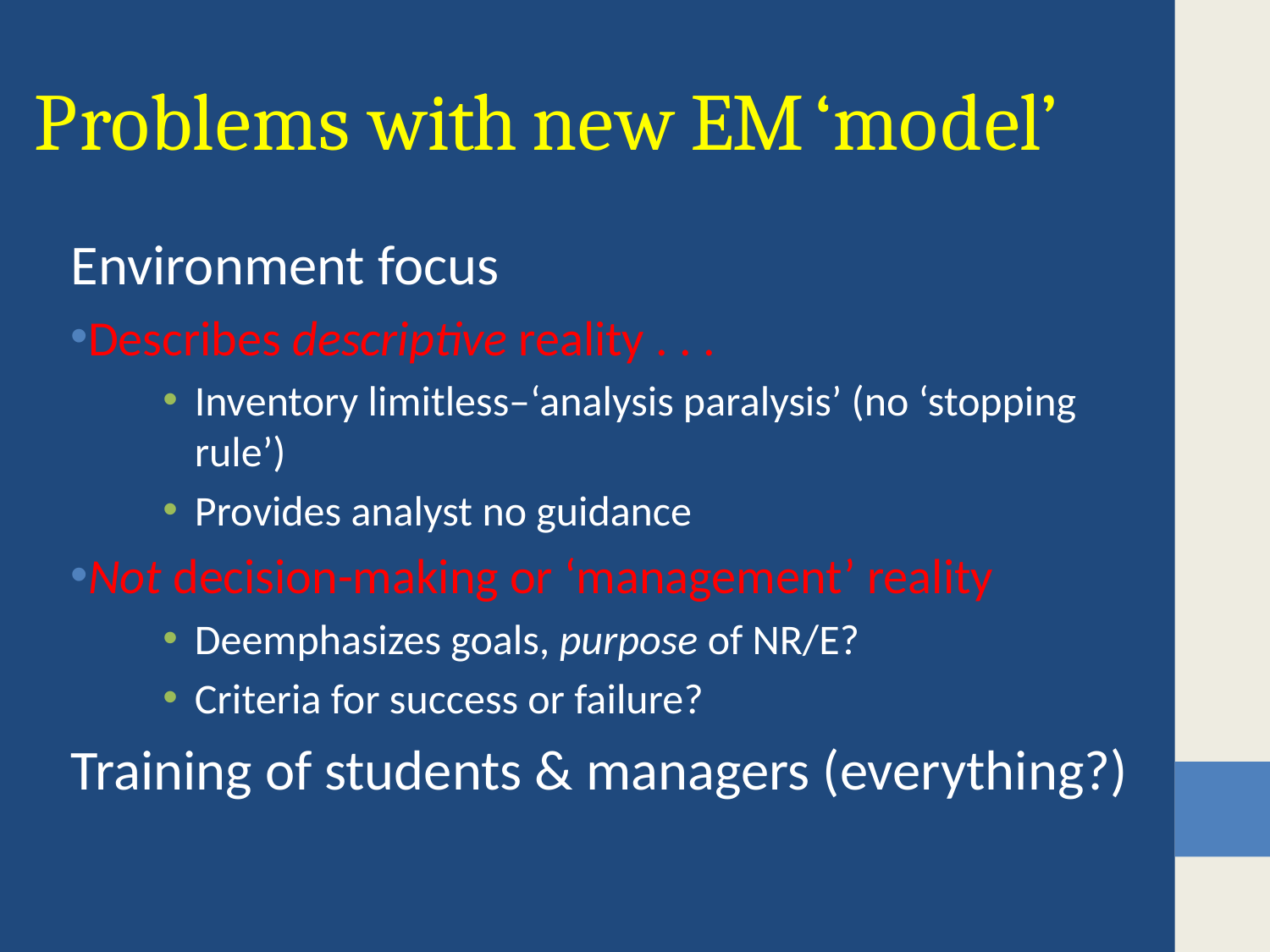

Problems with new EM ‘model’
Environment focus
Describes descriptive reality . . .
Inventory limitless–‘analysis paralysis’ (no ‘stopping rule’)
Provides analyst no guidance
Not decision-making or ‘management’ reality
Deemphasizes goals, purpose of NR/E?
Criteria for success or failure?
Training of students & managers (everything?)